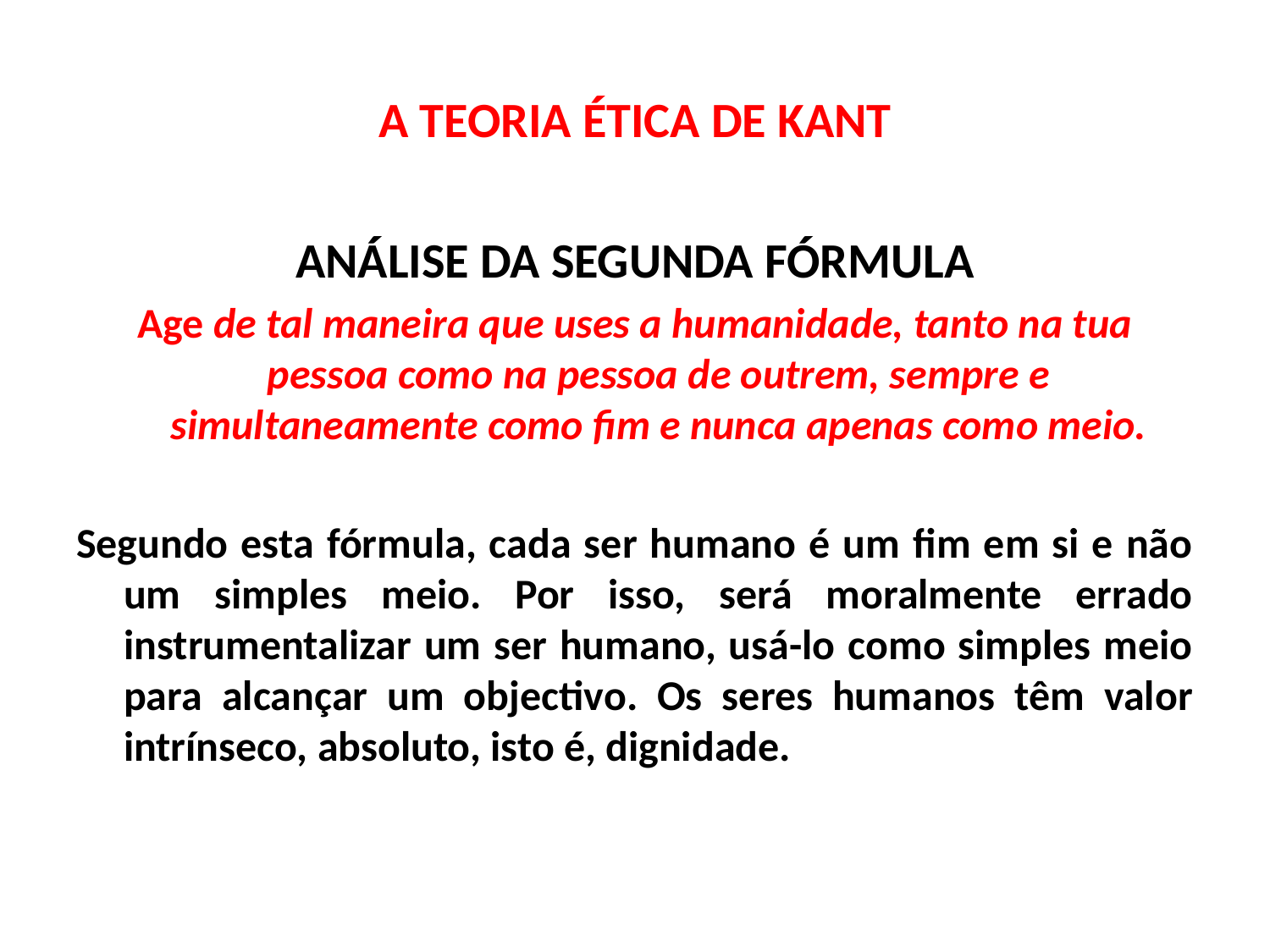

# A TEORIA ÉTICA DE KANT
ANÁLISE DA SEGUNDA FÓRMULA
Age de tal maneira que uses a humanidade, tanto na tua pessoa como na pessoa de outrem, sempre e simultaneamente como fim e nunca apenas como meio.

Segundo esta fórmula, cada ser humano é um fim em si e não um simples meio. Por isso, será moralmente errado instrumentalizar um ser humano, usá-lo como simples meio para alcançar um objectivo. Os seres humanos têm valor intrínseco, absoluto, isto é, dignidade.